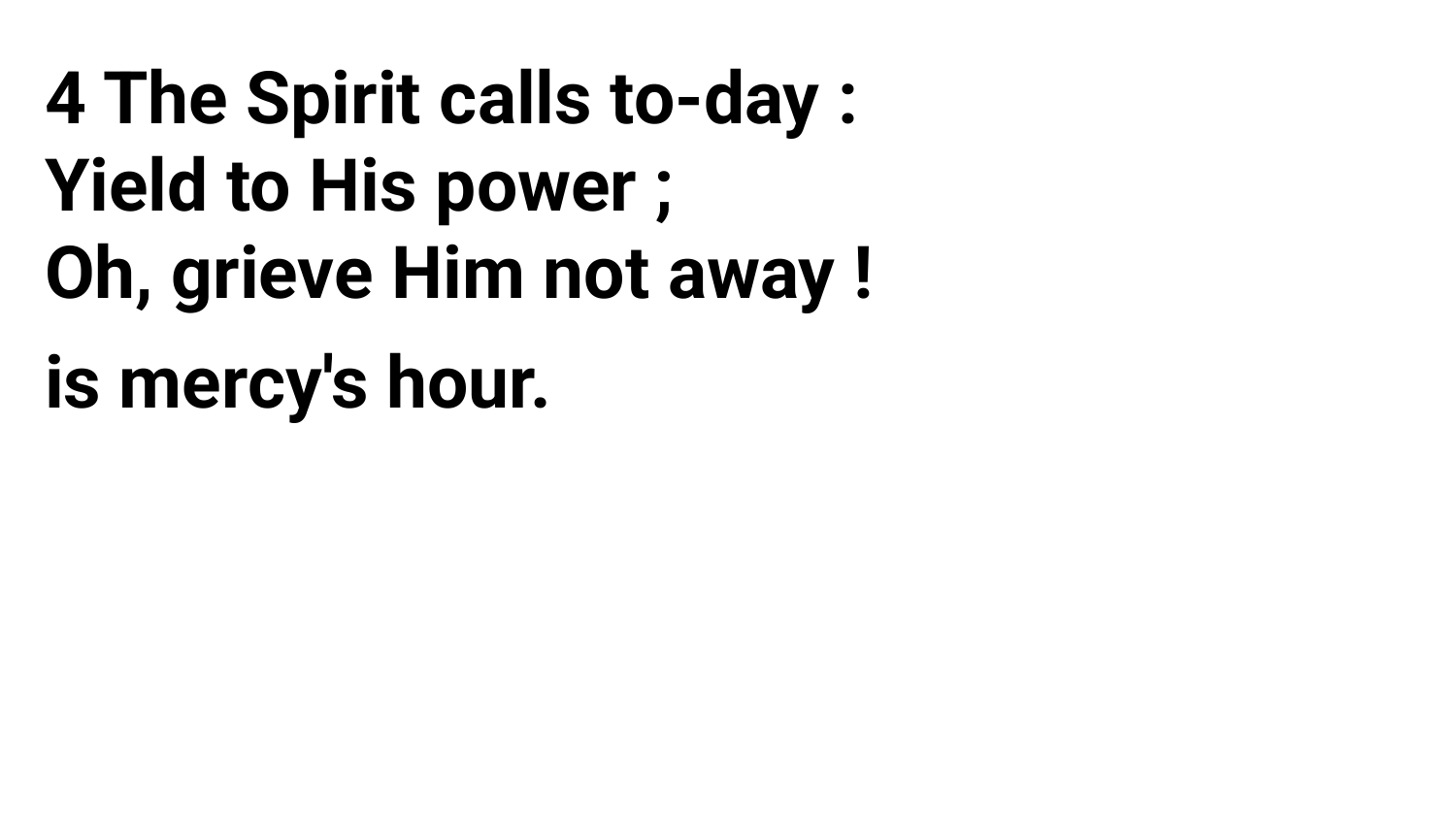

4 The Spirit calls to-day :
Yield to His power ;
Oh, grieve Him not away !
is mercy's hour.